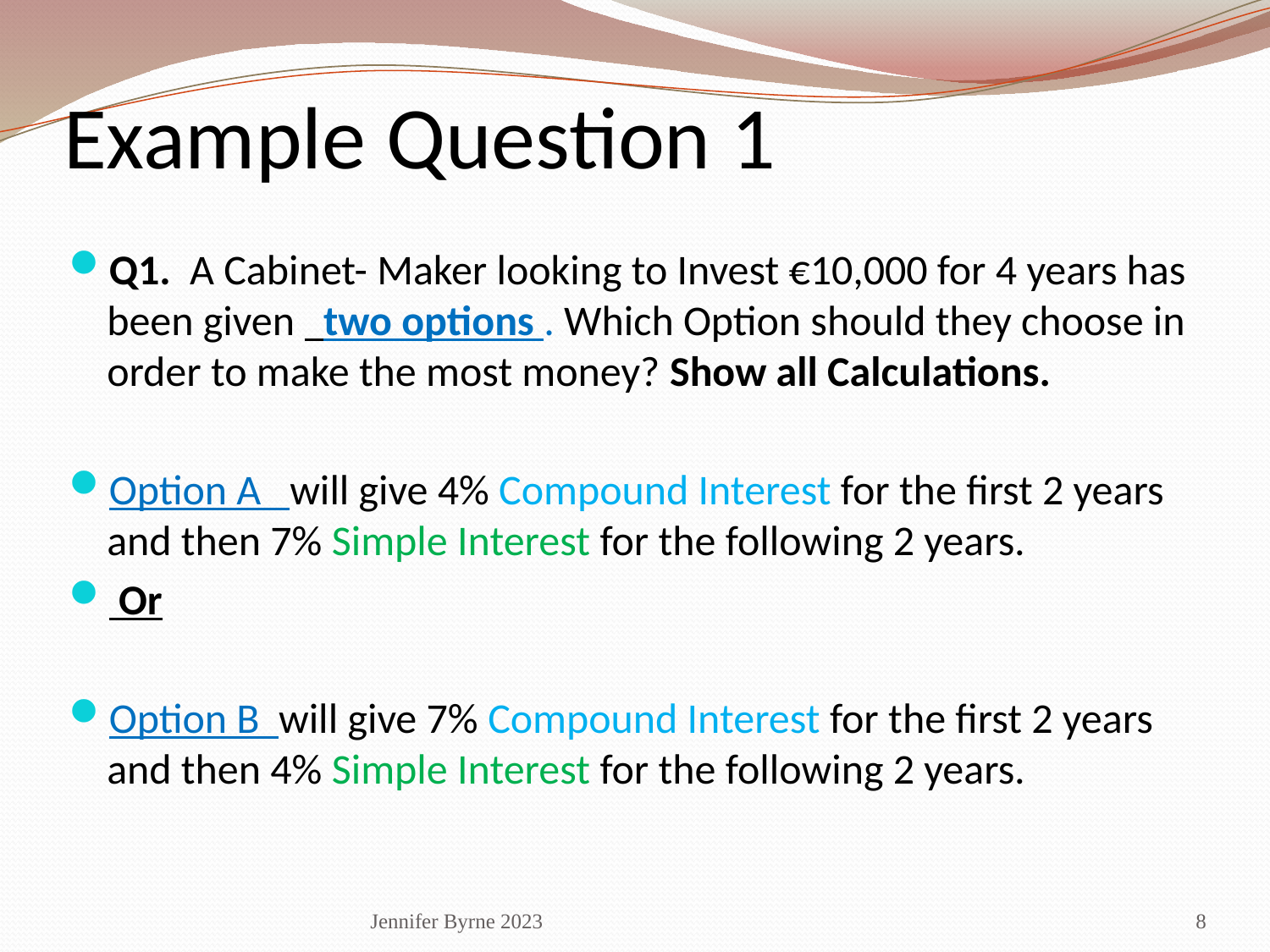

# Example Question 1
Q1.  A Cabinet- Maker looking to Invest €10,000 for 4 years has been given   two options . Which Option should they choose in order to make the most money? Show all Calculations.

Option A   will give 4% Compound Interest for the first 2 years and then 7% Simple Interest for the following 2 years.
 Or

Option B  will give 7% Compound Interest for the first 2 years and then 4% Simple Interest for the following 2 years.

Jennifer Byrne 2023
8